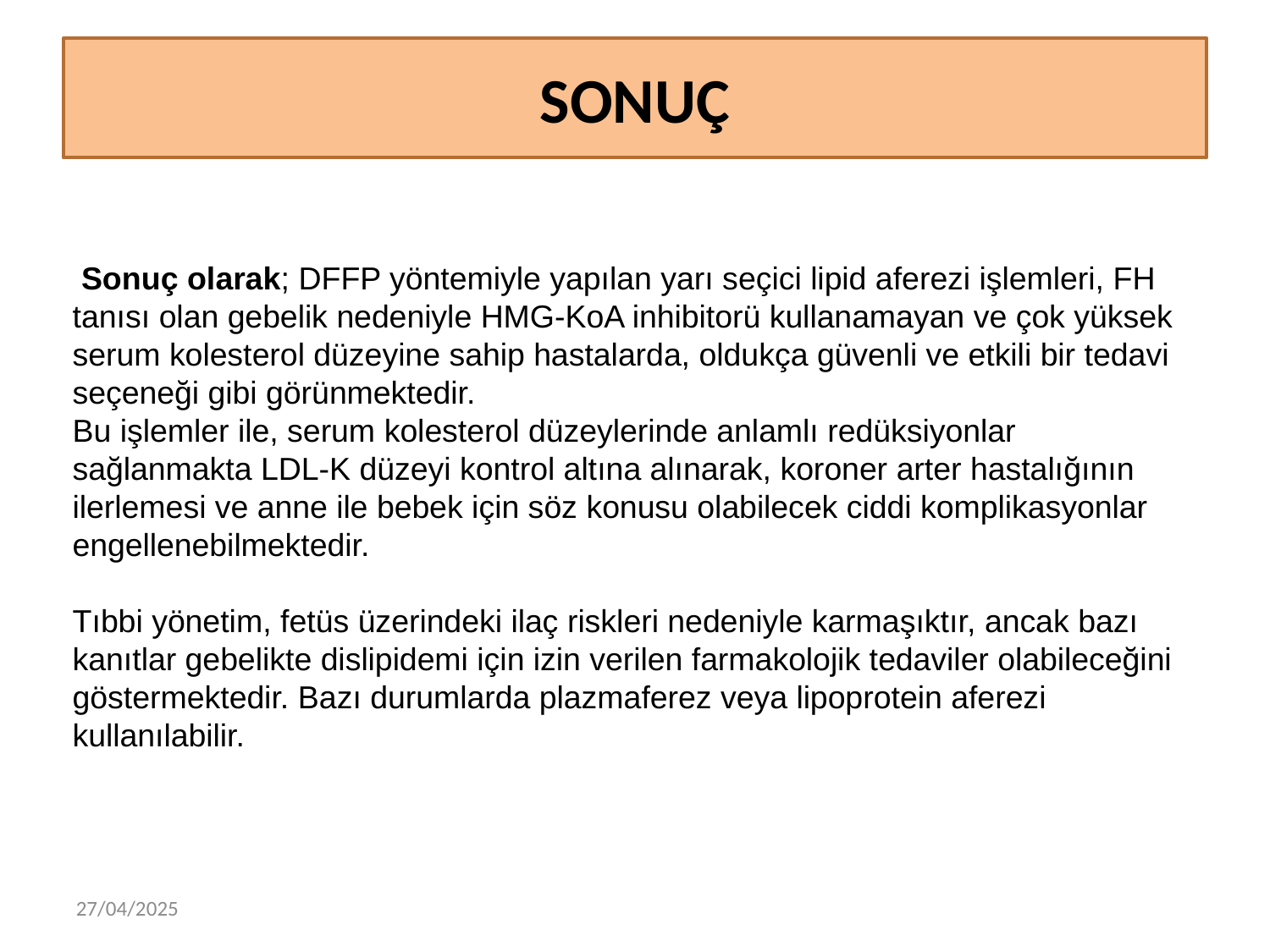

SONUÇ
 Sonuç olarak; DFFP yöntemiyle yapılan yarı seçici lipid aferezi işlemleri, FH tanısı olan gebelik nedeniyle HMG-KoA inhibitorü kullanamayan ve çok yüksek serum kolesterol düzeyine sahip hastalarda, oldukça güvenli ve etkili bir tedavi seçeneği gibi görünmektedir.
Bu işlemler ile, serum kolesterol düzeylerinde anlamlı redüksiyonlar sağlanmakta LDL-K düzeyi kontrol altına alınarak, koroner arter hastalığının ilerlemesi ve anne ile bebek için söz konusu olabilecek ciddi komplikasyonlar engellenebilmektedir.

Tıbbi yönetim, fetüs üzerindeki ilaç riskleri nedeniyle karmaşıktır, ancak bazı kanıtlar gebelikte dislipidemi için izin verilen farmakolojik tedaviler olabileceğini göstermektedir. Bazı durumlarda plazmaferez veya lipoprotein aferezi kullanılabilir.
27/04/2025